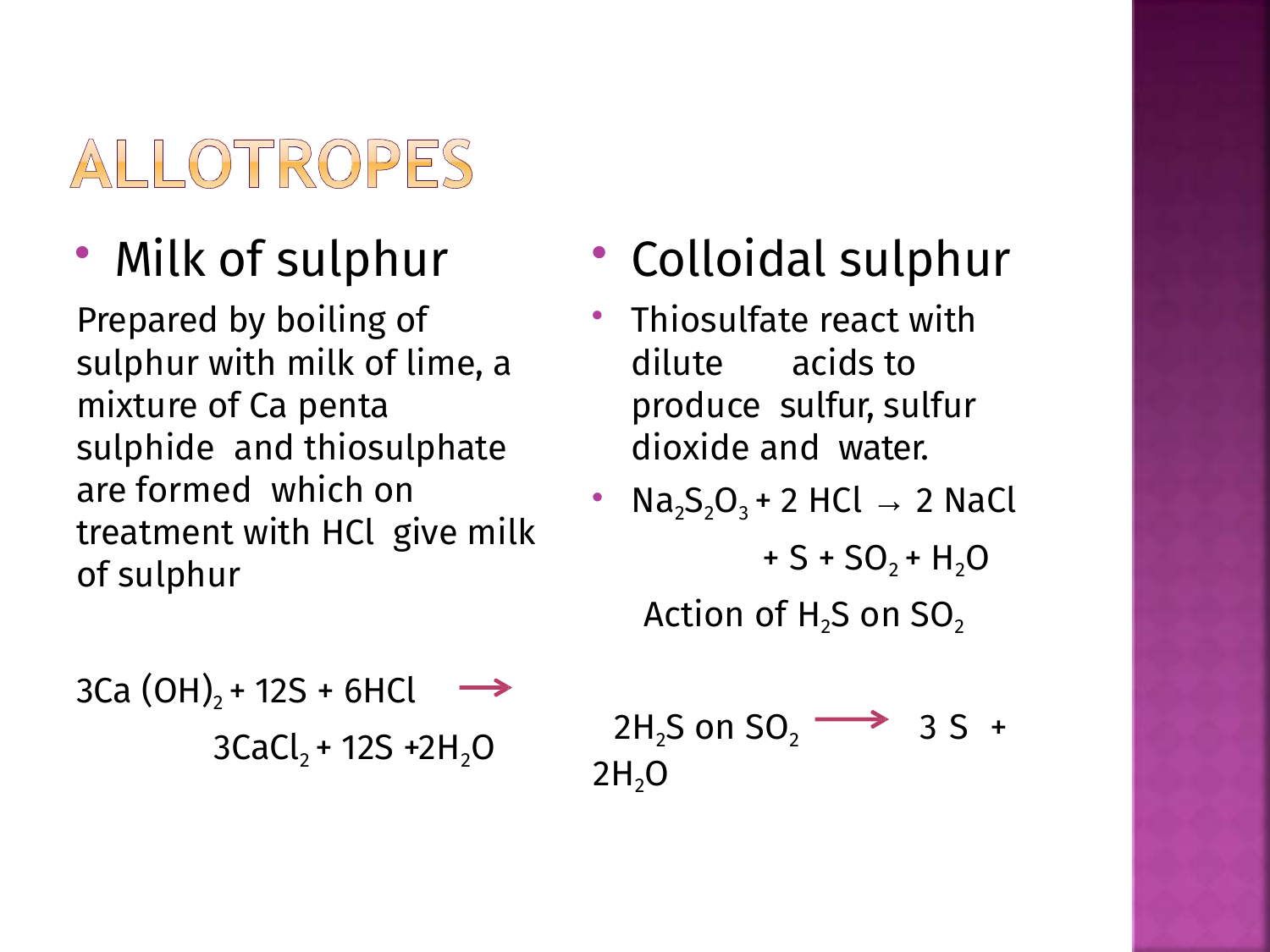

Milk of sulphur
Prepared by boiling of  sulphur with milk of lime, a  mixture of Ca penta sulphide  and thiosulphate are formed  which on treatment with HCl  give milk of sulphur
Colloidal sulphur
Thiosulfate react with  dilute	acids to produce  sulfur, sulfur dioxide and  water.
Na2S2O3 + 2 HCl → 2 NaCl
+ S + SO2 + H2O
Action of H2S on SO2

2H2S on SO2	3 S	+
2H2O
3Ca (OH)2 + 12S + 6HCl
3CaCl2 + 12S +2H2O